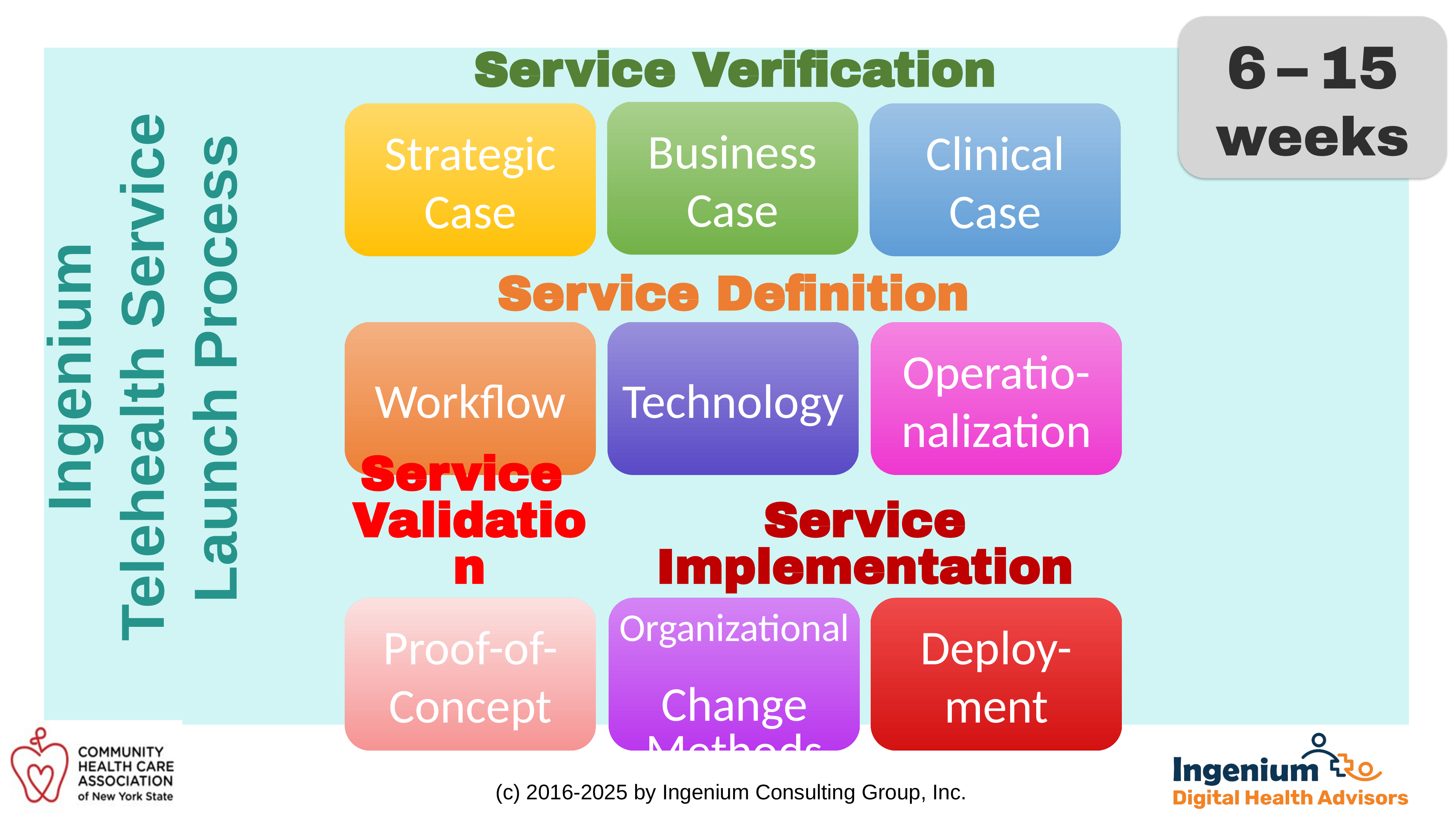

Service Verification
6 – 15
weeks
Business
Case
Strategic
Case
Clinical
Case
Service Definition
Ingenium
Telehealth Service
Launch Process
Workflow
Technology
Operatio-
nalization
Service
Validation
Service Implementation
Proof-of-
Concept
Organizational
Change
Methods
Deploy-
ment
(c) 2016-2025 by Ingenium Consulting Group, Inc.